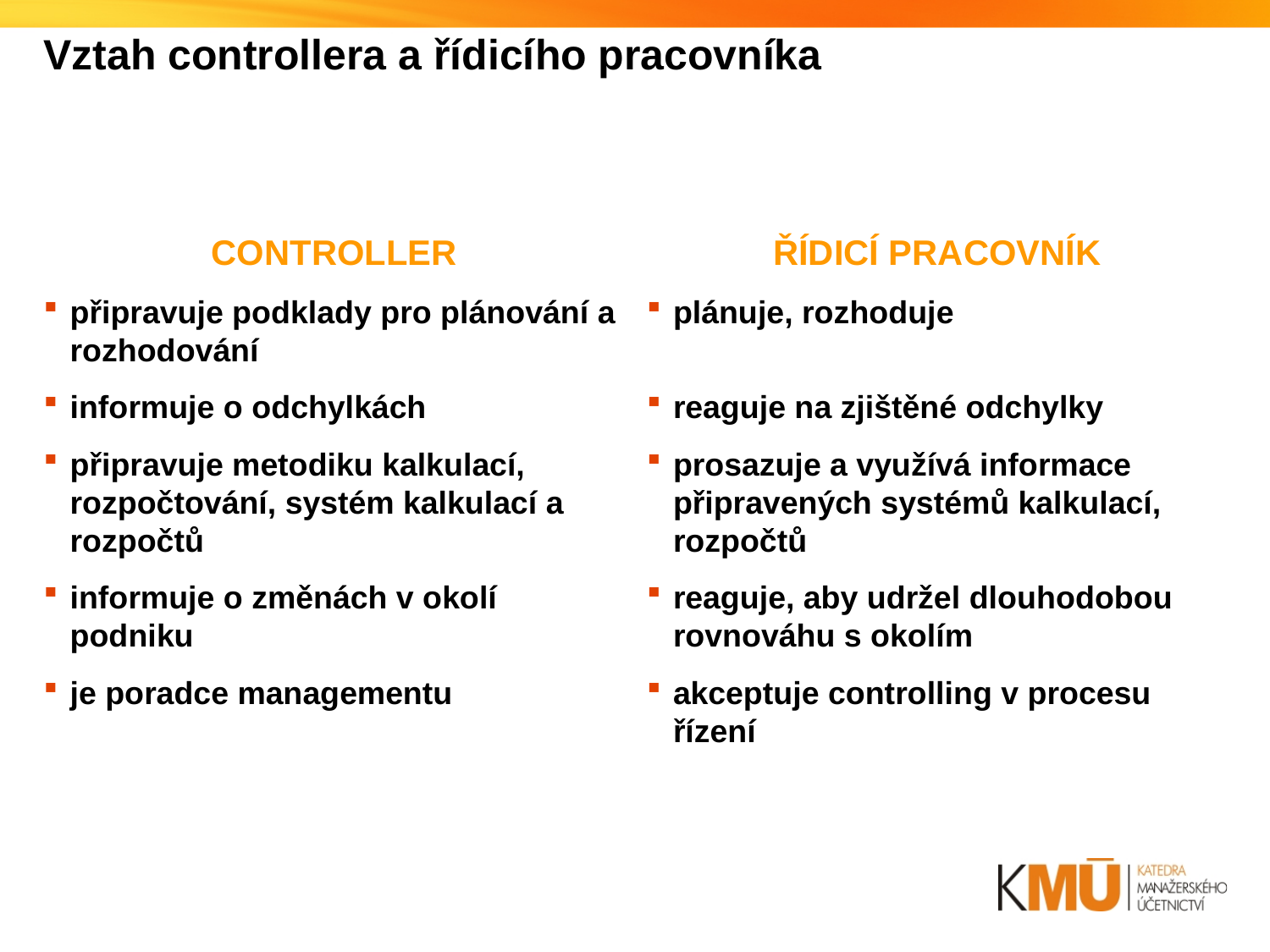

# Vztah controllera a řídicího pracovníka
CONTROLLER
připravuje podklady pro plánování a rozhodování
informuje o odchylkách
připravuje metodiku kalkulací, rozpočtování, systém kalkulací a rozpočtů
informuje o změnách v okolí podniku
je poradce managementu
ŘÍDICÍ PRACOVNÍK
plánuje, rozhoduje

reaguje na zjištěné odchylky
prosazuje a využívá informace připravených systémů kalkulací, rozpočtů
reaguje, aby udržel dlouhodobou rovnováhu s okolím
akceptuje controlling v procesu řízení